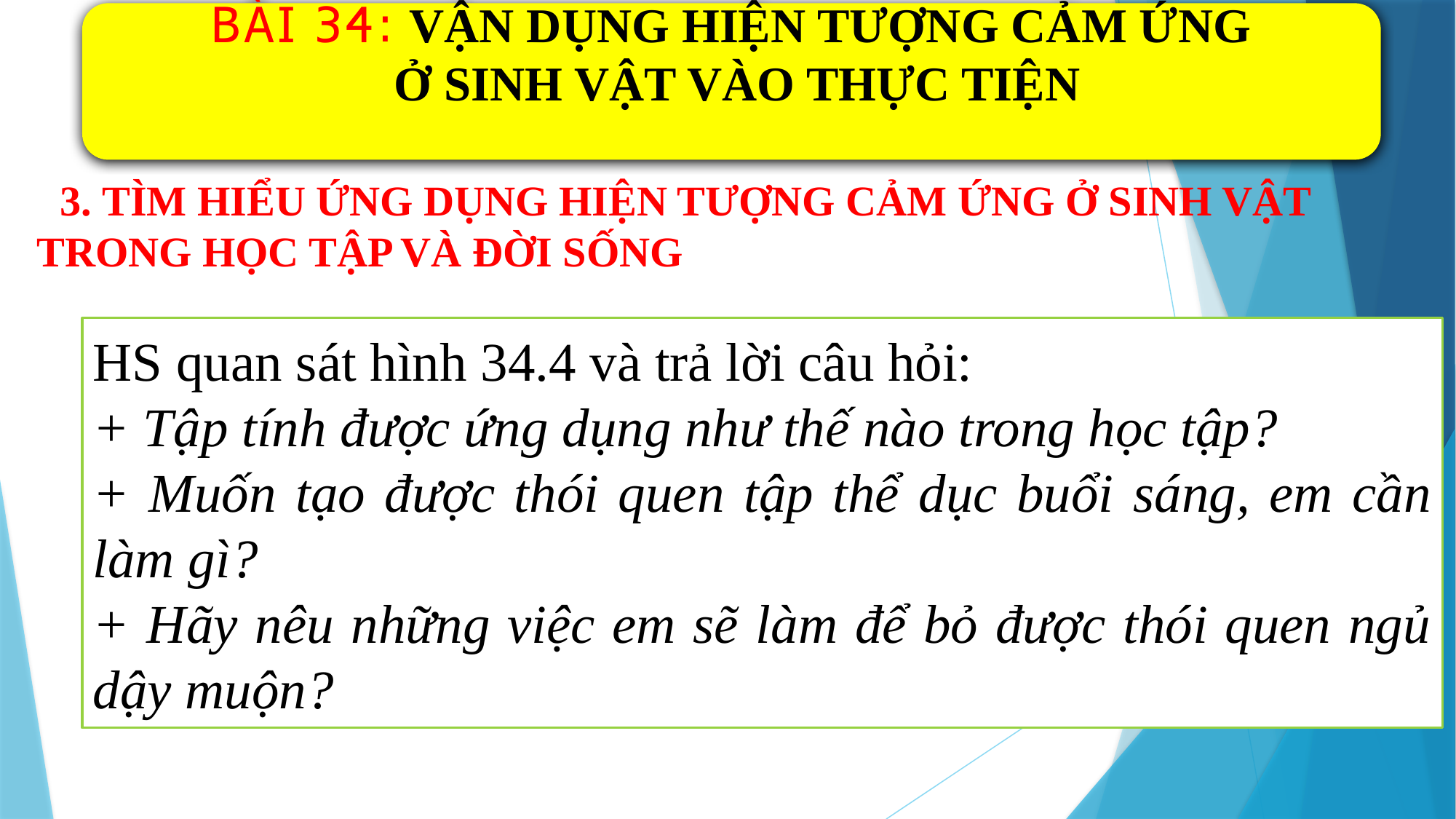

BÀI 34: VẬN DỤNG HIỆN TƯỢNG CẢM ỨNG
 Ở SINH VẬT VÀO THỰC TIỆN

  3. TÌM HIỂU ỨNG DỤNG HIỆN TƯỢNG CẢM ỨNG Ở SINH VẬT TRONG HỌC TẬP VÀ ĐỜI SỐNG

HS quan sát hình 34.4 và trả lời câu hỏi:
+ Tập tính được ứng dụng như thế nào trong học tập?
+ Muốn tạo được thói quen tập thể dục buổi sáng, em cần làm gì?
+ Hãy nêu những việc em sẽ làm để bỏ được thói quen ngủ dậy muộn?